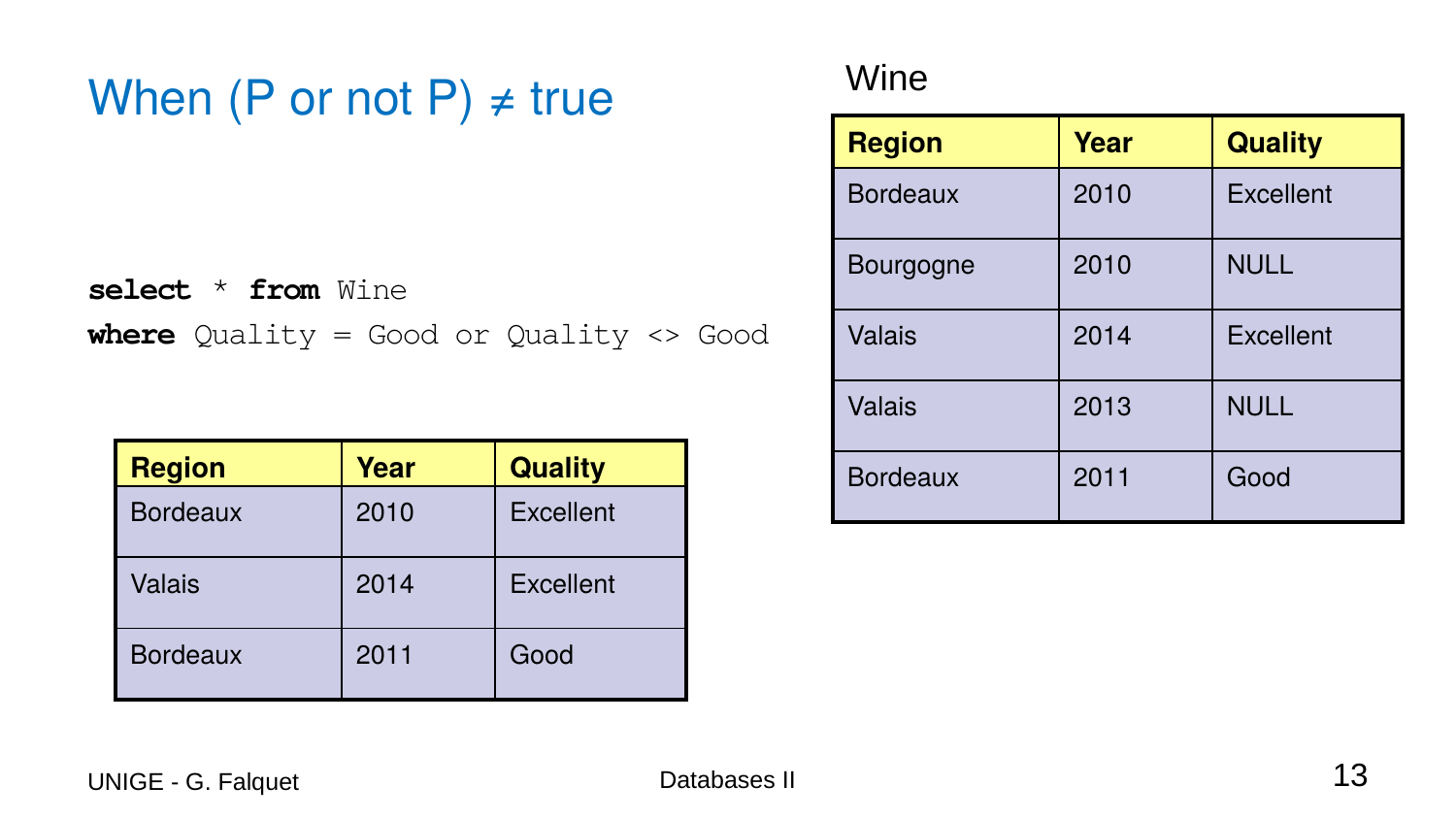

# When (P or not P) ≠ true
Wine
| Region | Year | Quality |
| --- | --- | --- |
| Bordeaux | 2010 | Excellent |
| Bourgogne | 2010 | NULL |
| Valais | 2014 | Excellent |
| Valais | 2013 | NULL |
| Bordeaux | 2011 | Good |
select * from Wine
where Quality = Good or Quality <> Good

| Region | Year | Quality |
| --- | --- | --- |
| Bordeaux | 2010 | Excellent |
| Valais | 2014 | Excellent |
| Bordeaux | 2011 | Good |
UNIGE - G. Falquet
Databases II
13